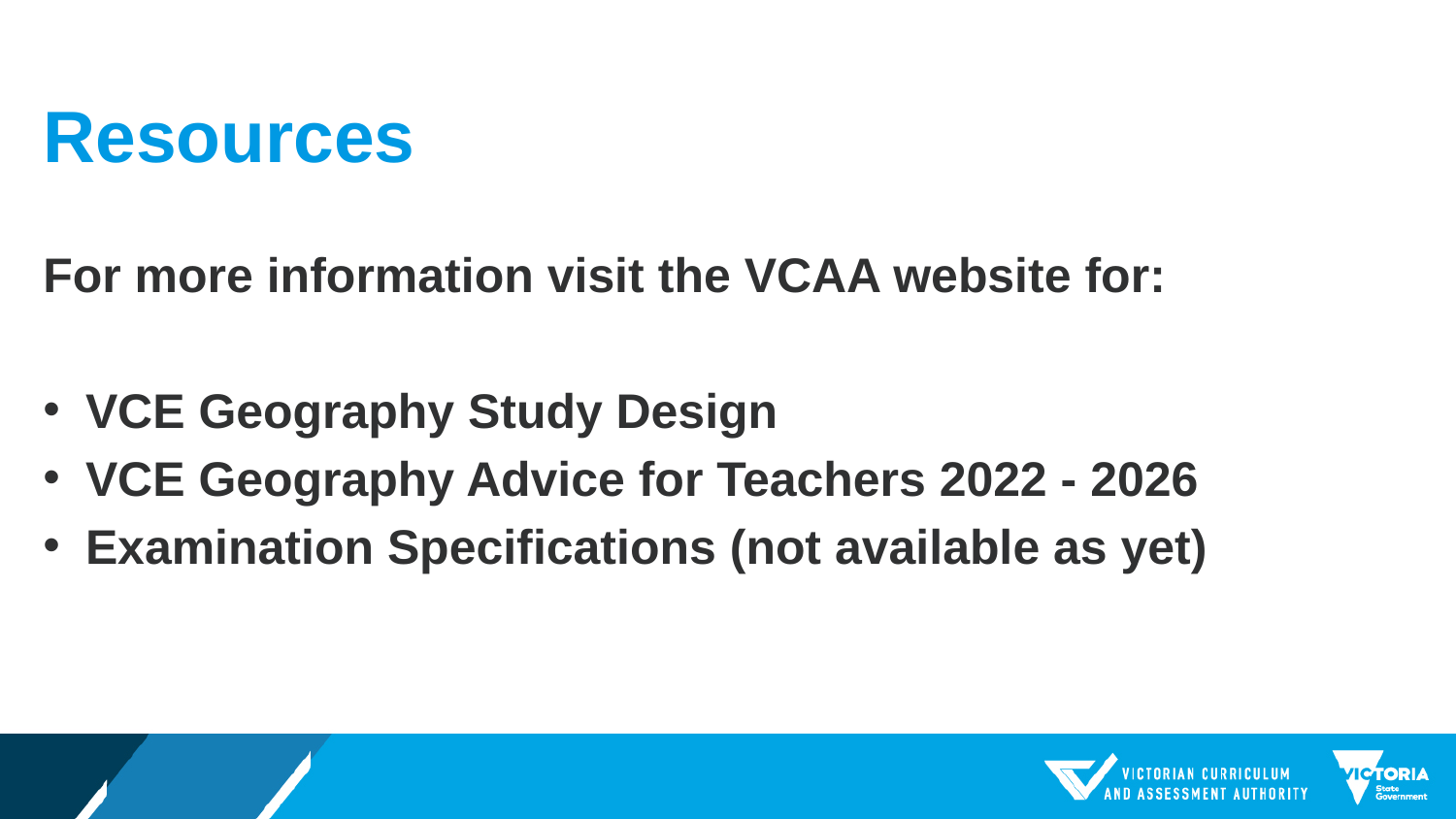

# Resources
For more information visit the VCAA website for:

VCE Geography Study Design
VCE Geography Advice for Teachers 2022 - 2026
Examination Specifications (not available as yet)